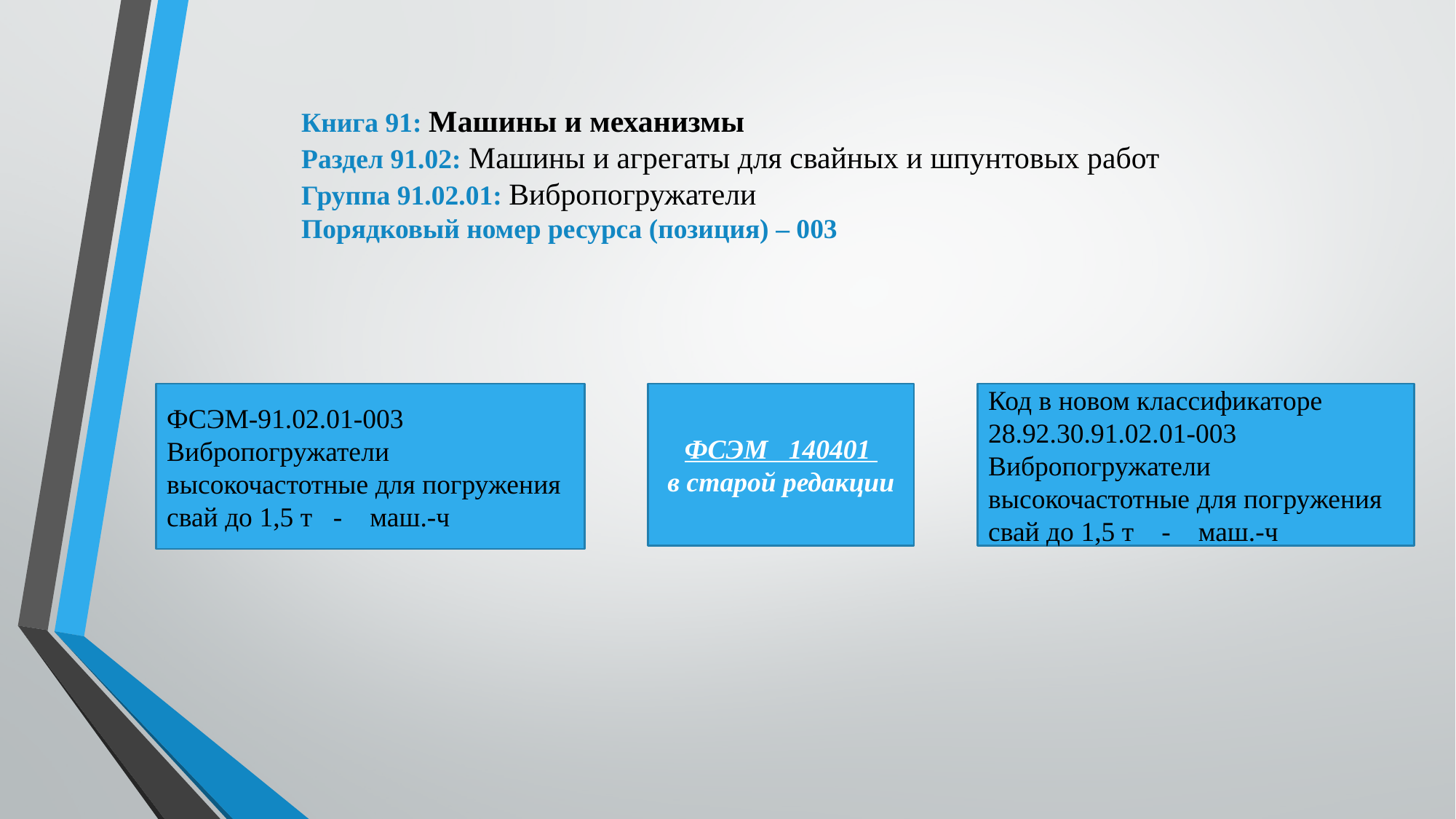

Книга 91: Машины и механизмы
Раздел 91.02: Машины и агрегаты для свайных и шпунтовых работ
Группа 91.02.01: Вибропогружатели
Порядковый номер ресурса (позиция) – 003
ФСЭМ-91.02.01-003
Вибропогружатели
высокочастотные для погружения
свай до 1,5 т   -    маш.-ч
ФСЭМ   140401
 в старой редакции
Код в новом классификаторе
28.92.30.91.02.01-003
Вибропогружатели
высокочастотные для погружения
свай до 1,5 т    -    маш.-ч